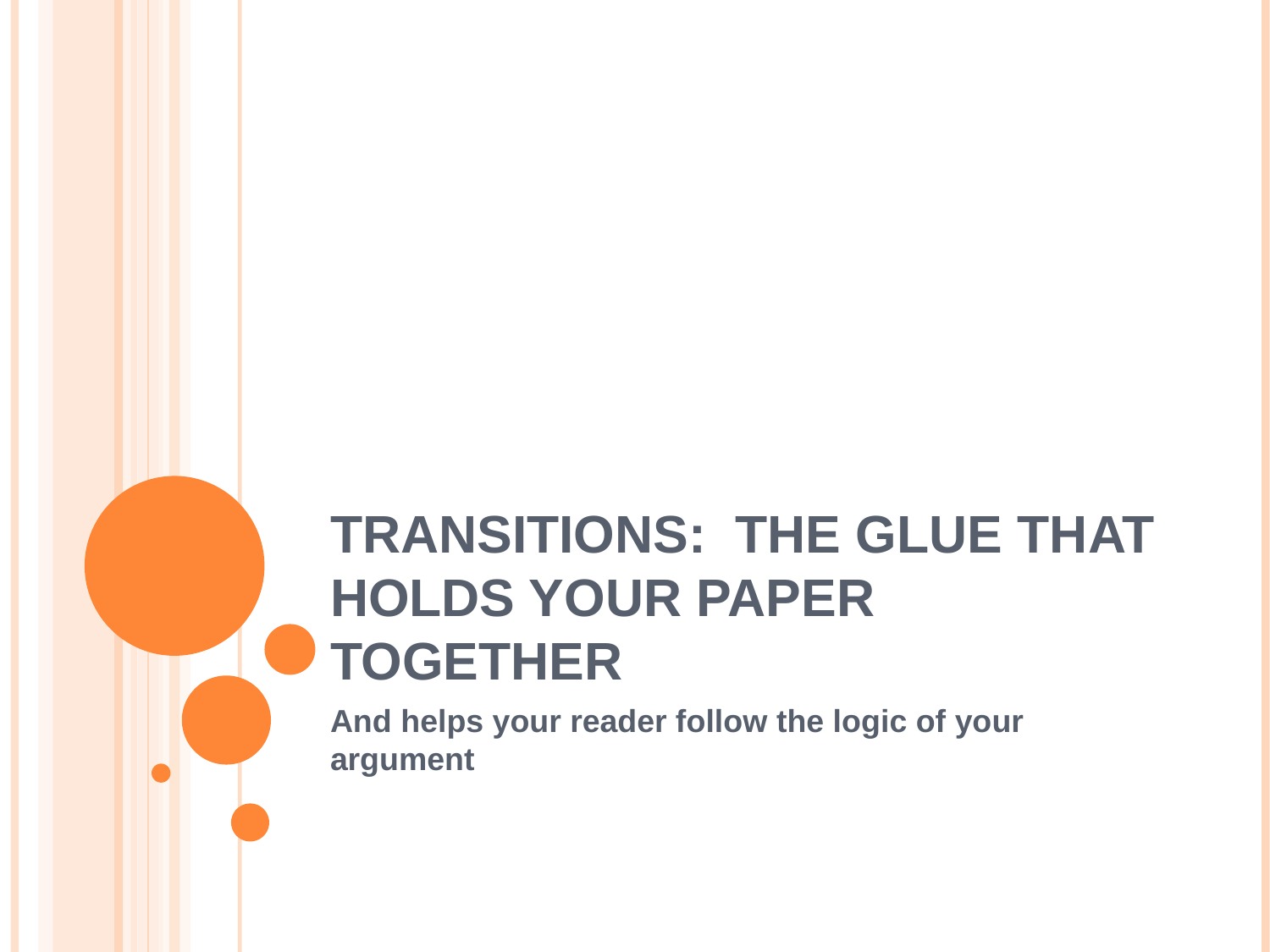

# Transitions:  The Glue That Holds Your Paper Together
And helps your reader follow the logic of your argument